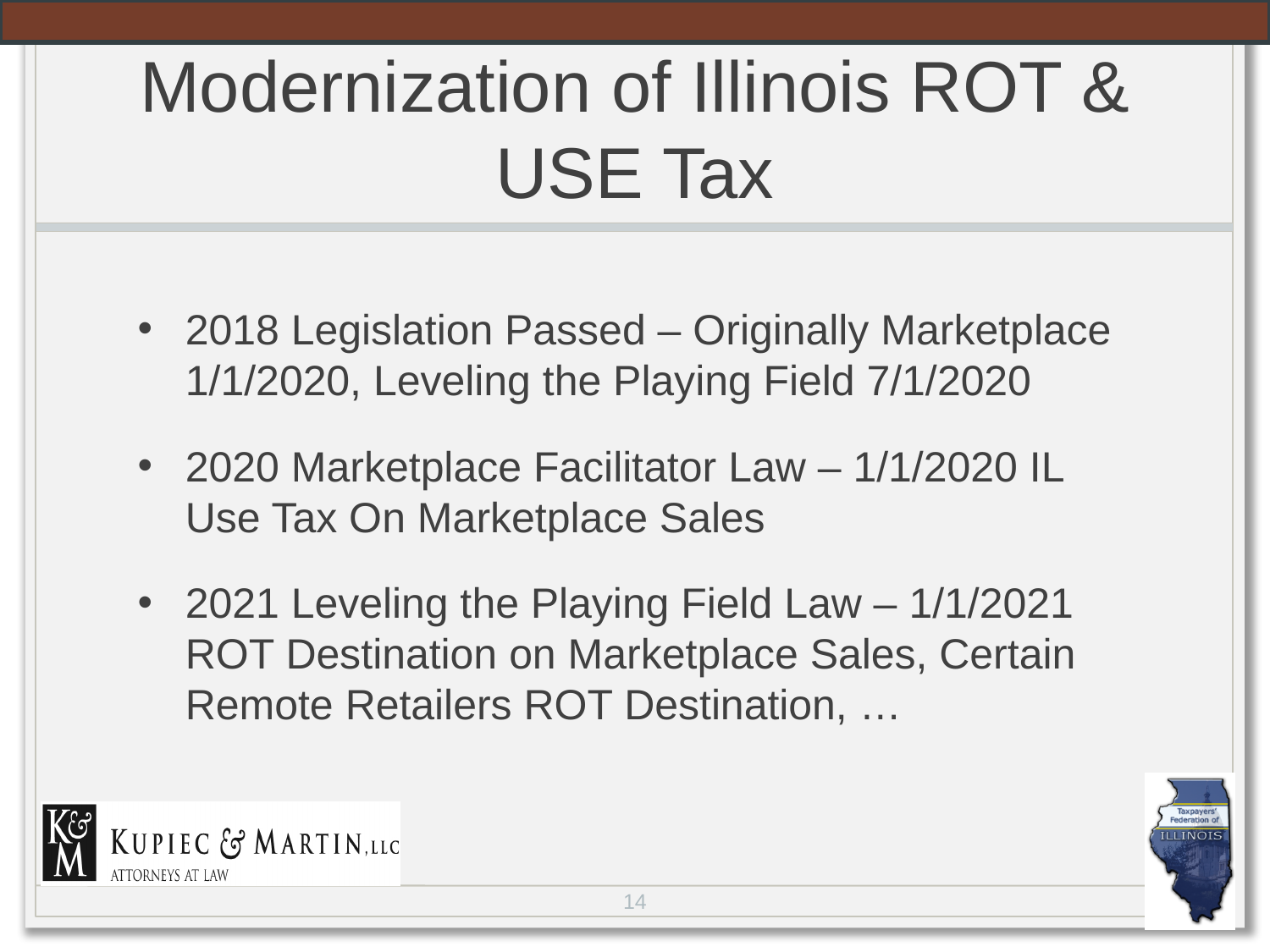

# Modernization of Illinois ROT & USE Tax
2018 Legislation Passed – Originally Marketplace 1/1/2020, Leveling the Playing Field 7/1/2020
2020 Marketplace Facilitator Law – 1/1/2020 IL Use Tax On Marketplace Sales
2021 Leveling the Playing Field Law – 1/1/2021 ROT Destination on Marketplace Sales, Certain Remote Retailers ROT Destination, …
14